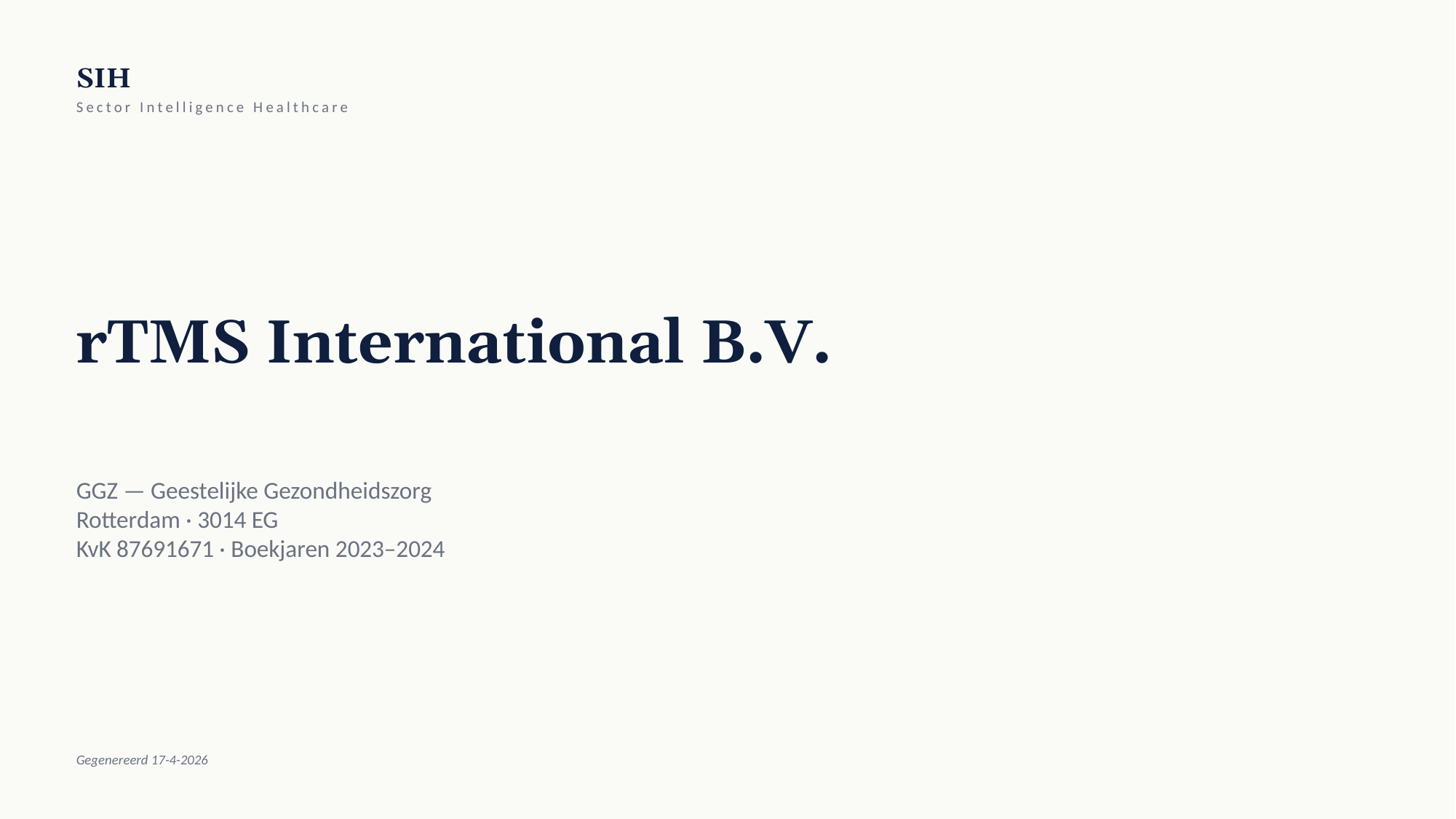

SIH
Sector Intelligence Healthcare
rTMS International B.V.
GGZ — Geestelijke Gezondheidszorg
Rotterdam · 3014 EG
KvK 87691671 · Boekjaren 2023–2024
Gegenereerd 17-4-2026